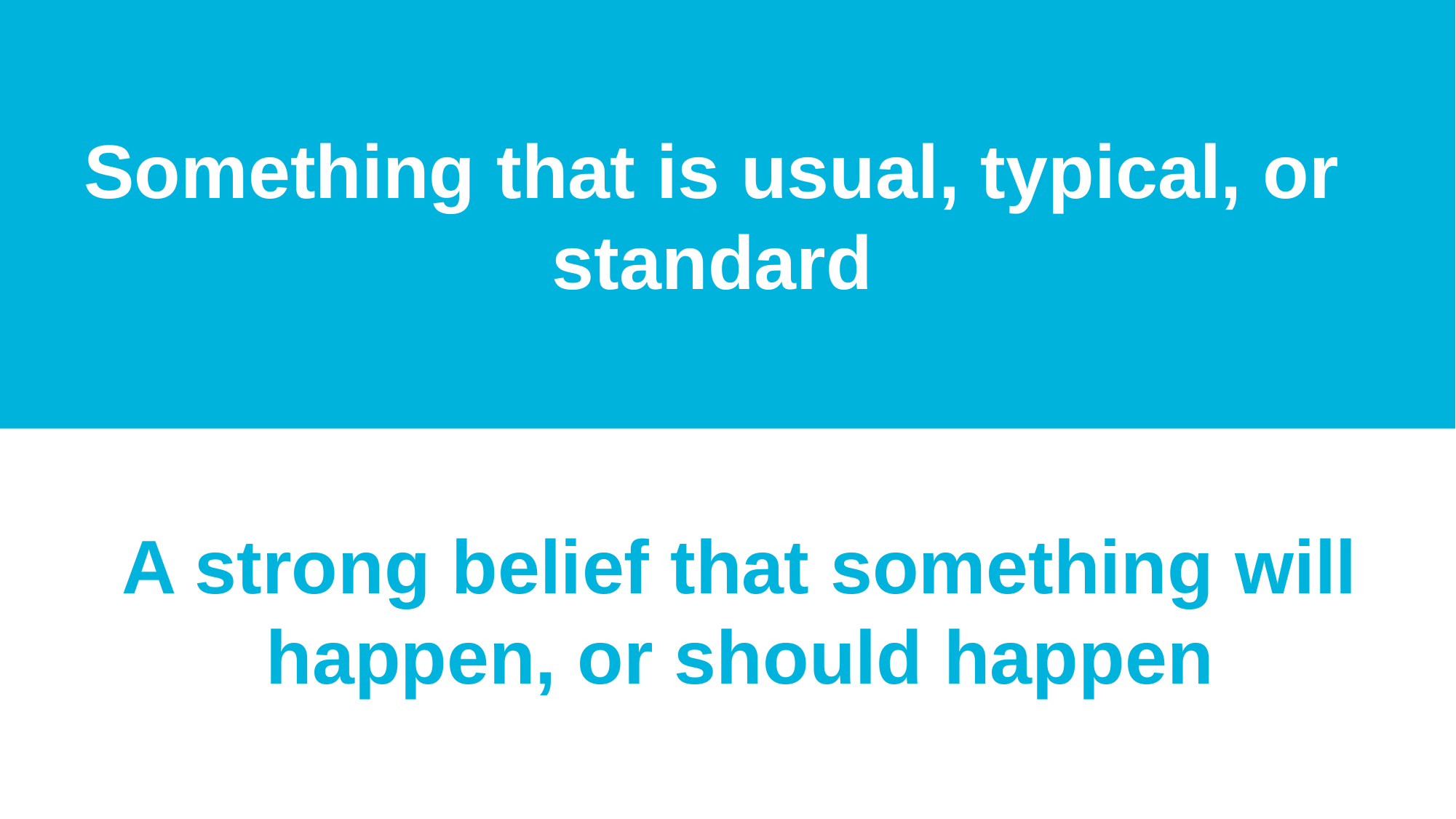

Something that is usual, typical, or standard
A strong belief that something will happen, or should happen